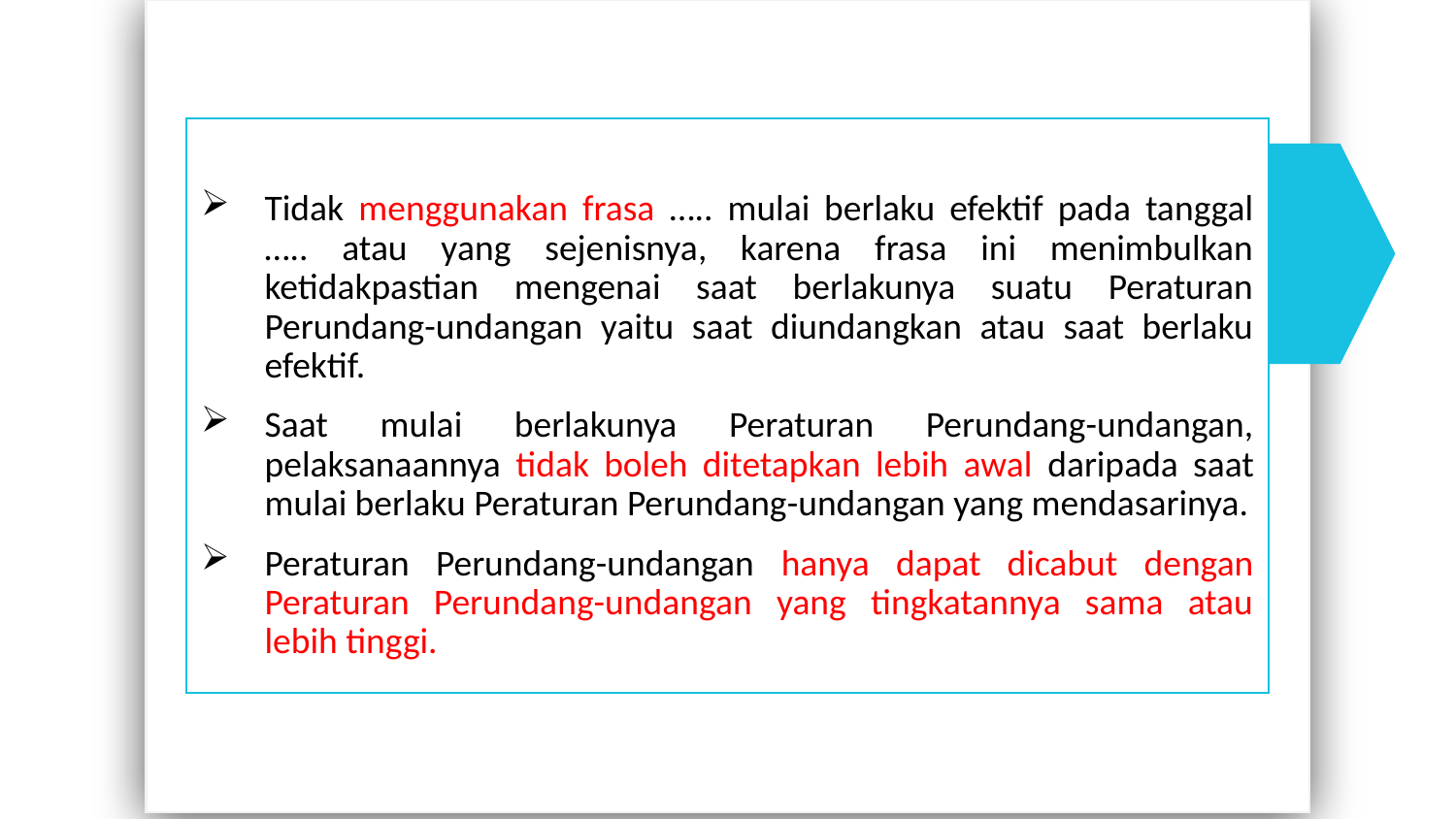

Tidak menggunakan frasa ….. mulai berlaku efektif pada tanggal ….. atau yang sejenisnya, karena frasa ini menimbulkan ketidakpastian mengenai saat berlakunya suatu Peraturan Perundang-undangan yaitu saat diundangkan atau saat berlaku efektif.
Saat mulai berlakunya Peraturan Perundang-undangan, pelaksanaannya tidak boleh ditetapkan lebih awal daripada saat mulai berlaku Peraturan Perundang-undangan yang mendasarinya.
Peraturan Perundang-undangan hanya dapat dicabut dengan Peraturan Perundang-undangan yang tingkatannya sama atau lebih tinggi.